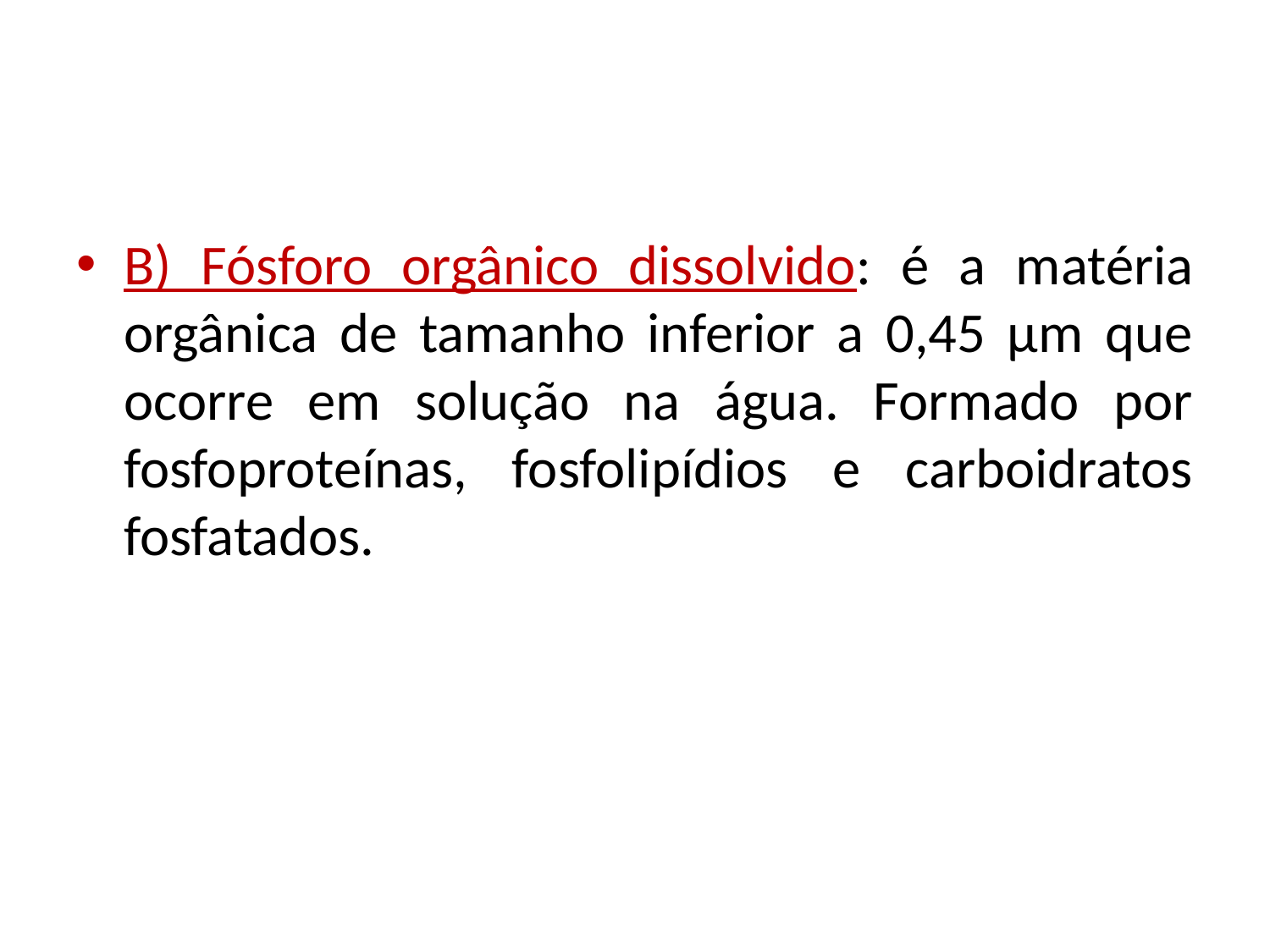

B) Fósforo orgânico dissolvido: é a matéria orgânica de tamanho inferior a 0,45 µm que ocorre em solução na água. Formado por fosfoproteínas, fosfolipídios e carboidratos fosfatados.